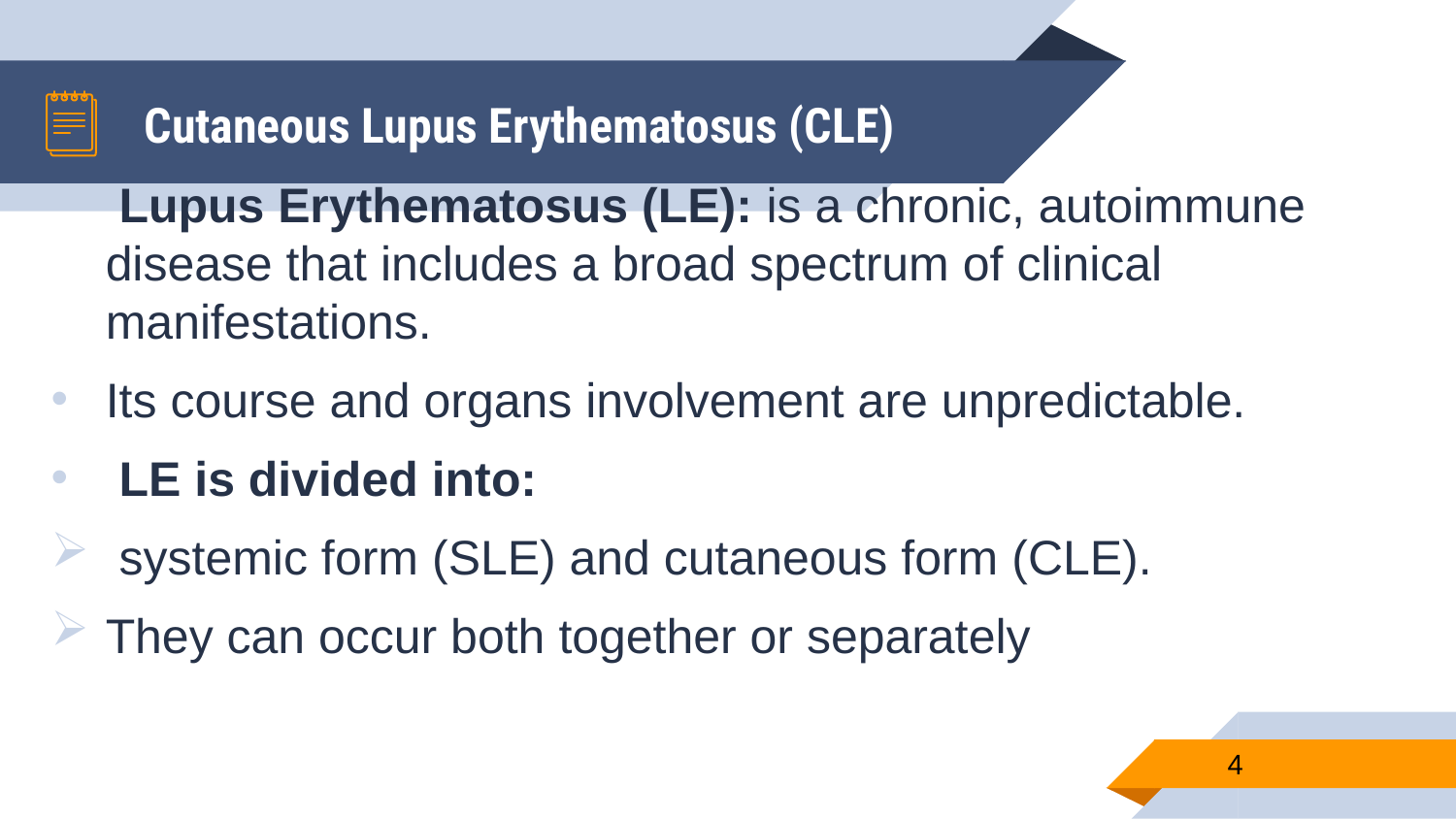

# Cutaneous Lupus Erythematosus (CLE)

 Lupus Erythematosus (LE): is a chronic, autoimmune disease that includes a broad spectrum of clinical manifestations.
Its course and organs involvement are unpredictable.
 LE is divided into:
 systemic form (SLE) and cutaneous form (CLE).
They can occur both together or separately
4